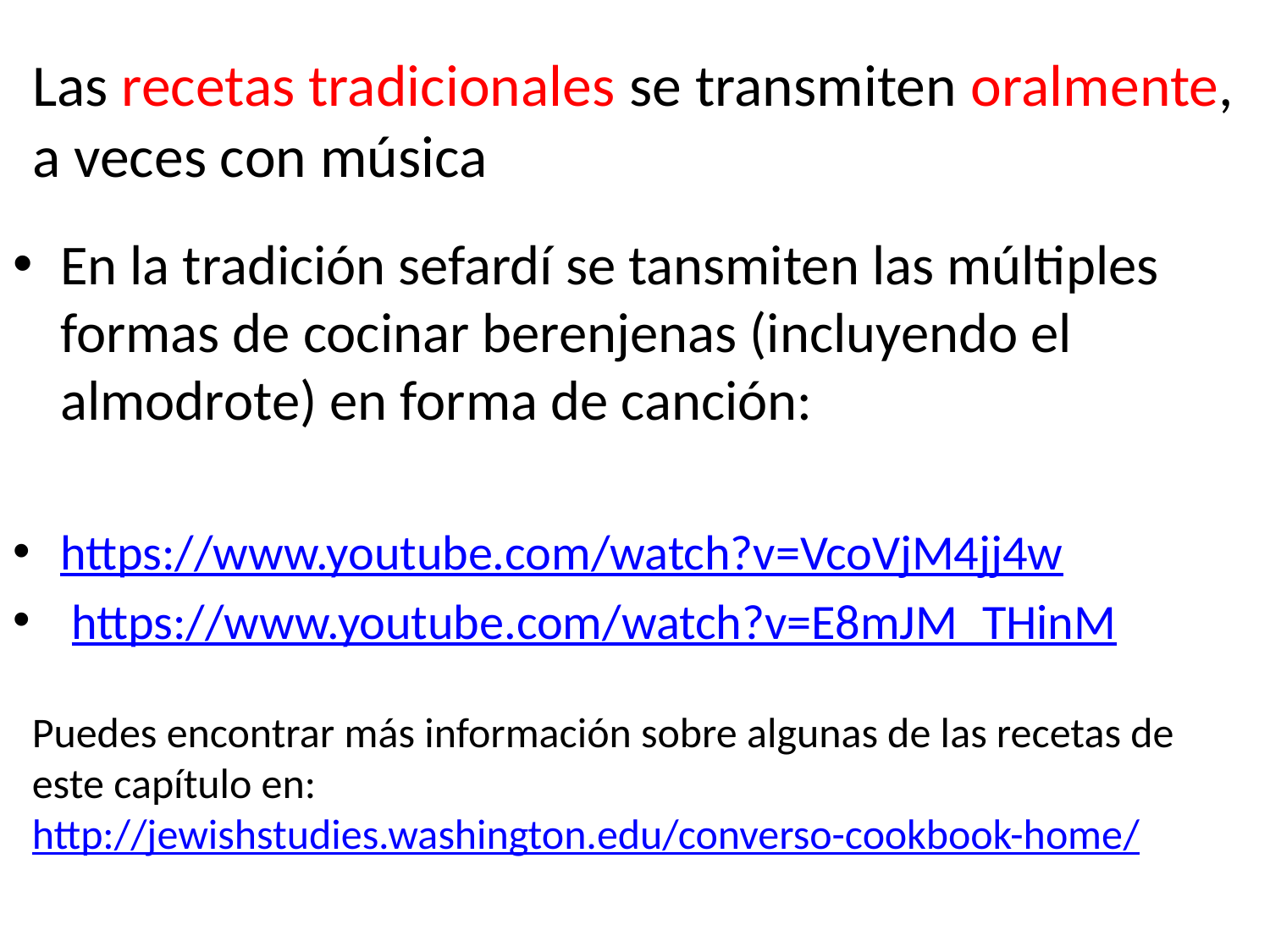

# Las recetas tradicionales se transmiten oralmente, a veces con música
En la tradición sefardí se tansmiten las múltiples formas de cocinar berenjenas (incluyendo el almodrote) en forma de canción:

https://www.youtube.com/watch?v=VcoVjM4jj4w
 https://www.youtube.com/watch?v=E8mJM_THinM

Puedes encontrar más información sobre algunas de las recetas de este capítulo en:
http://jewishstudies.washington.edu/converso-cookbook-home/